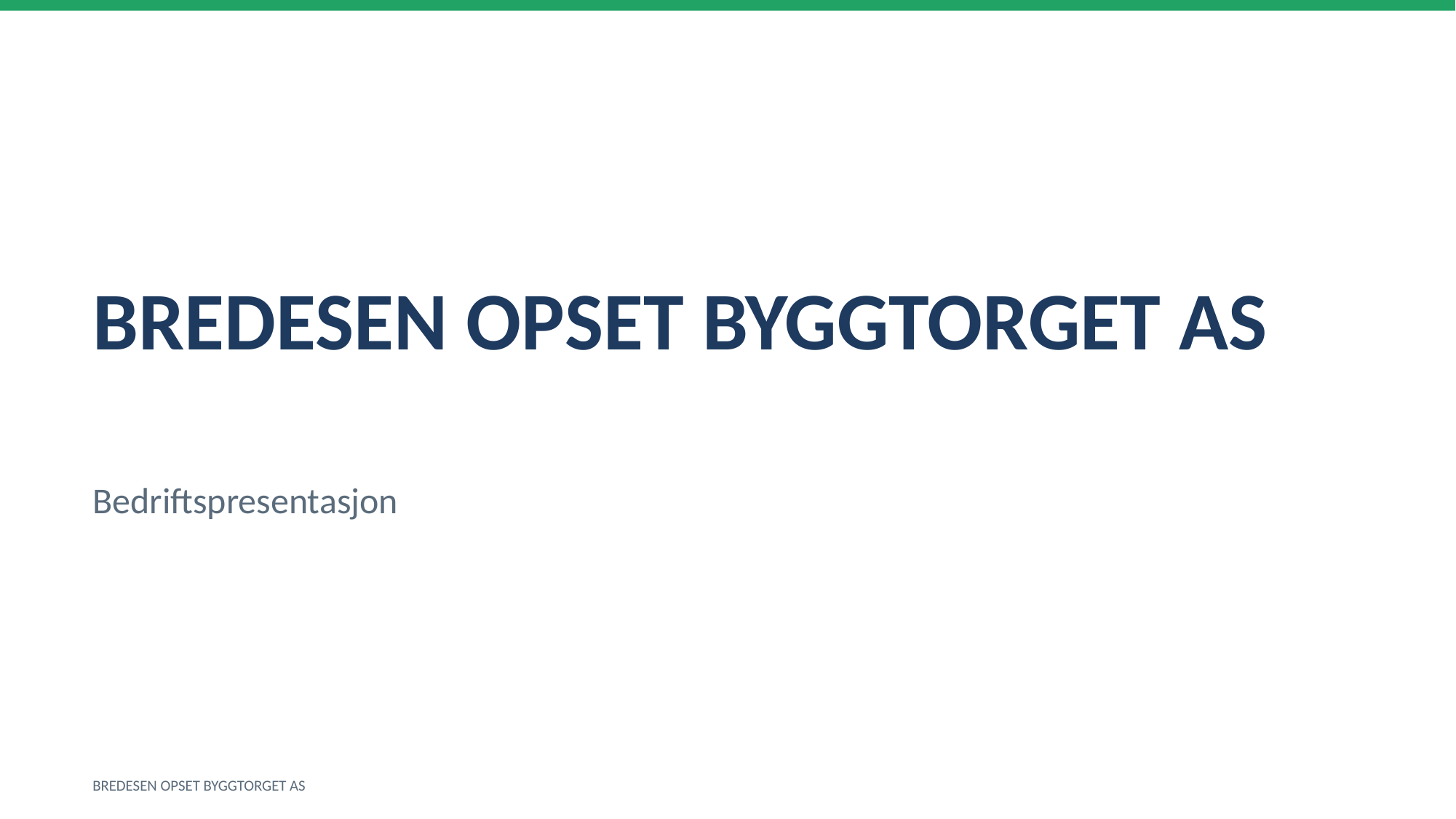

BREDESEN OPSET BYGGTORGET AS
Bedriftspresentasjon
BREDESEN OPSET BYGGTORGET AS